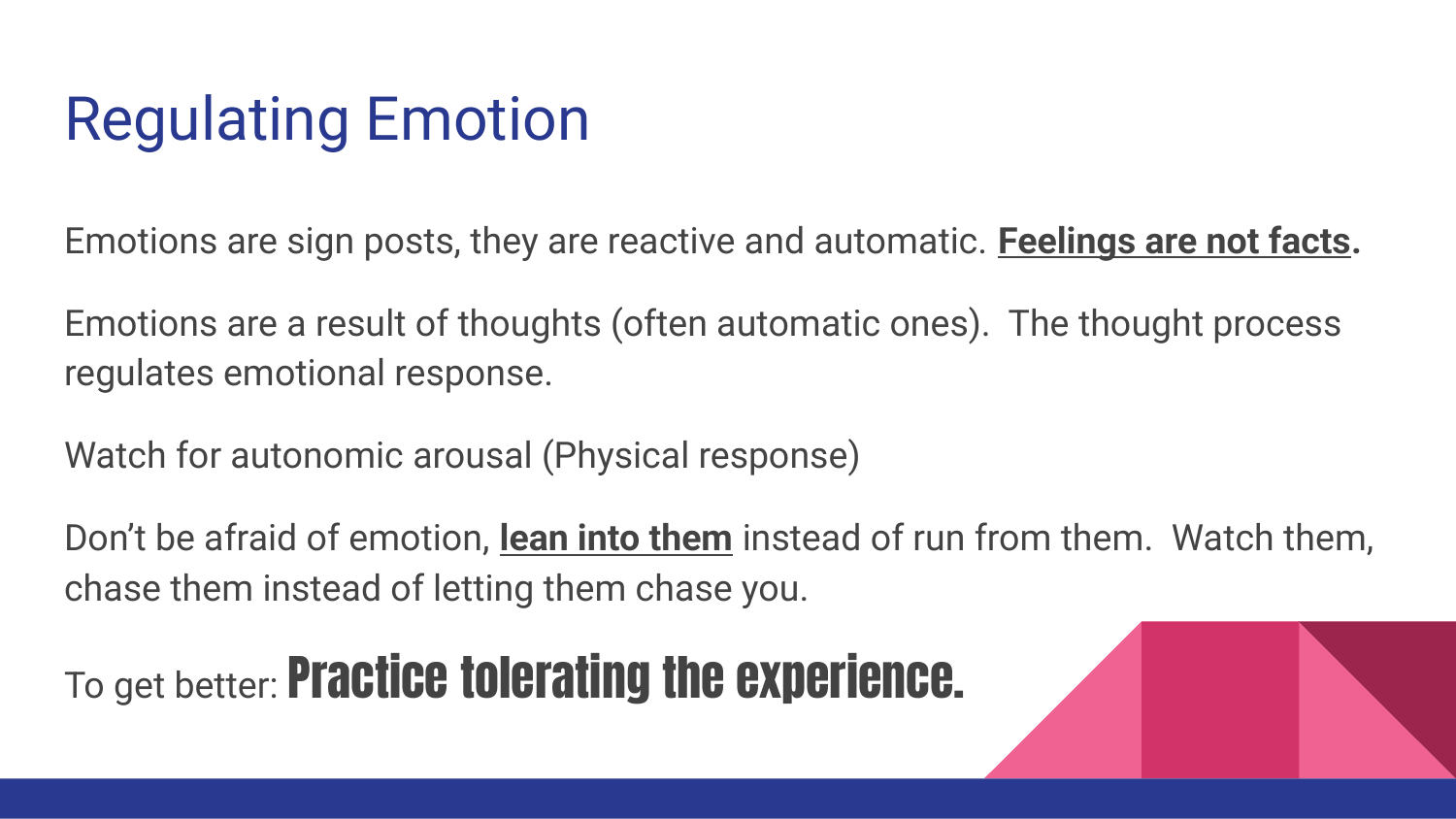

# Regulating Emotion
Emotions are sign posts, they are reactive and automatic. Feelings are not facts.
Emotions are a result of thoughts (often automatic ones).  The thought process regulates emotional response.
Watch for autonomic arousal (Physical response)
Don’t be afraid of emotion, lean into them instead of run from them.  Watch them, chase them instead of letting them chase you.
To get better: Practice tolerating the experience.